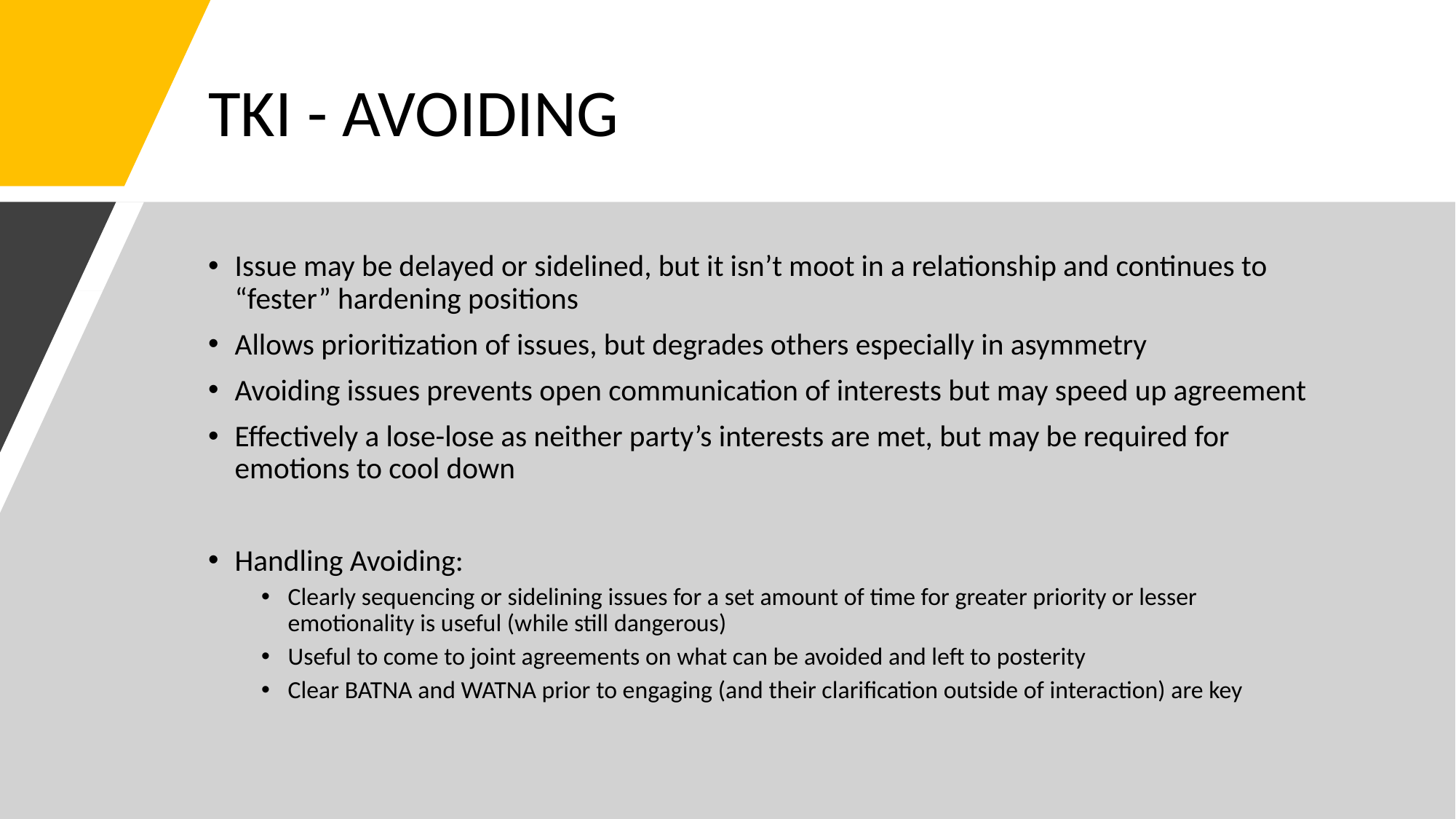

# TKI - AVOIDING

Issue may be delayed or sidelined, but it isn’t moot in a relationship and continues to “fester” hardening positions
Allows prioritization of issues, but degrades others especially in asymmetry
Avoiding issues prevents open communication of interests but may speed up agreement
Effectively a lose-lose as neither party’s interests are met, but may be required for emotions to cool down

Handling Avoiding:
Clearly sequencing or sidelining issues for a set amount of time for greater priority or lesser emotionality is useful (while still dangerous)
Useful to come to joint agreements on what can be avoided and left to posterity
Clear BATNA and WATNA prior to engaging (and their clarification outside of interaction) are key